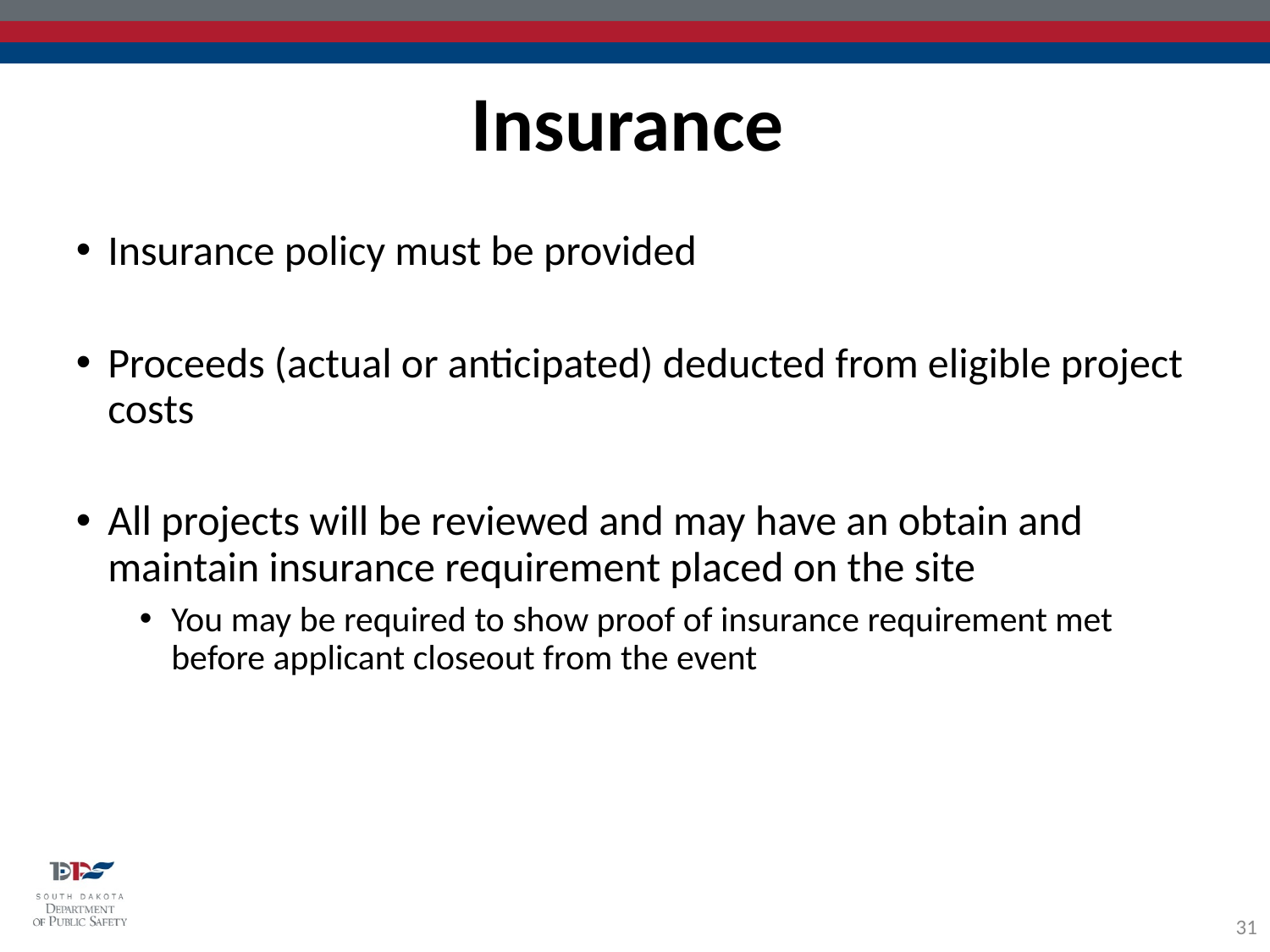

Insurance
Insurance policy must be provided

Proceeds (actual or anticipated) deducted from eligible project costs

All projects will be reviewed and may have an obtain and maintain insurance requirement placed on the site
You may be required to show proof of insurance requirement met before applicant closeout from the event

31